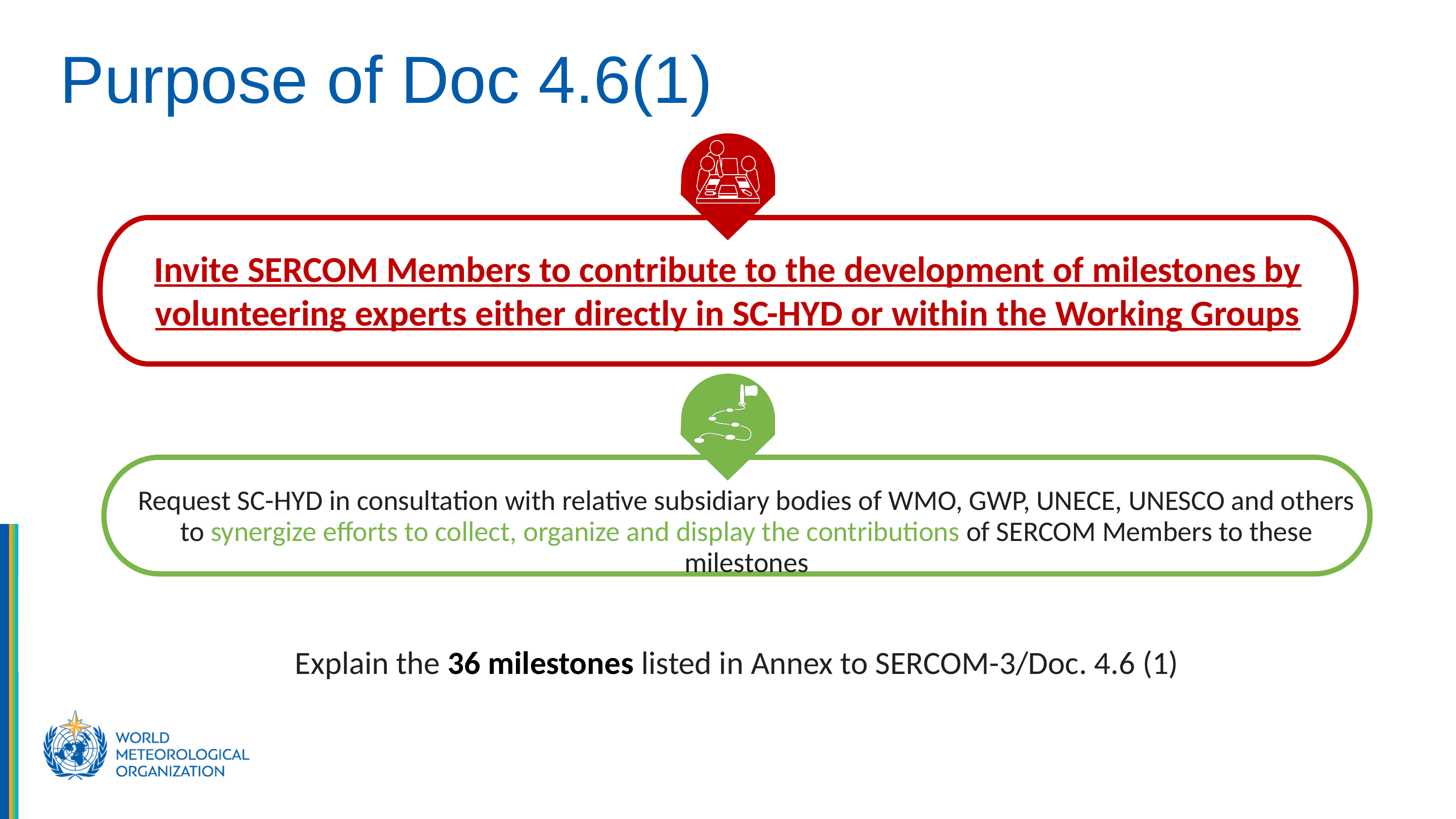

Purpose of Doc 4.6(1)

Invite SERCOM Members to contribute to the development of milestones by volunteering experts either directly in SC-HYD or within the Working Groups

Request SC-HYD in consultation with relative subsidiary bodies of WMO, GWP, UNECE, UNESCO and others to synergize efforts to collect, organize and display the contributions of SERCOM Members to these milestones
Explain the 36 milestones listed in Annex to SERCOM-3/Doc. 4.6 (1)